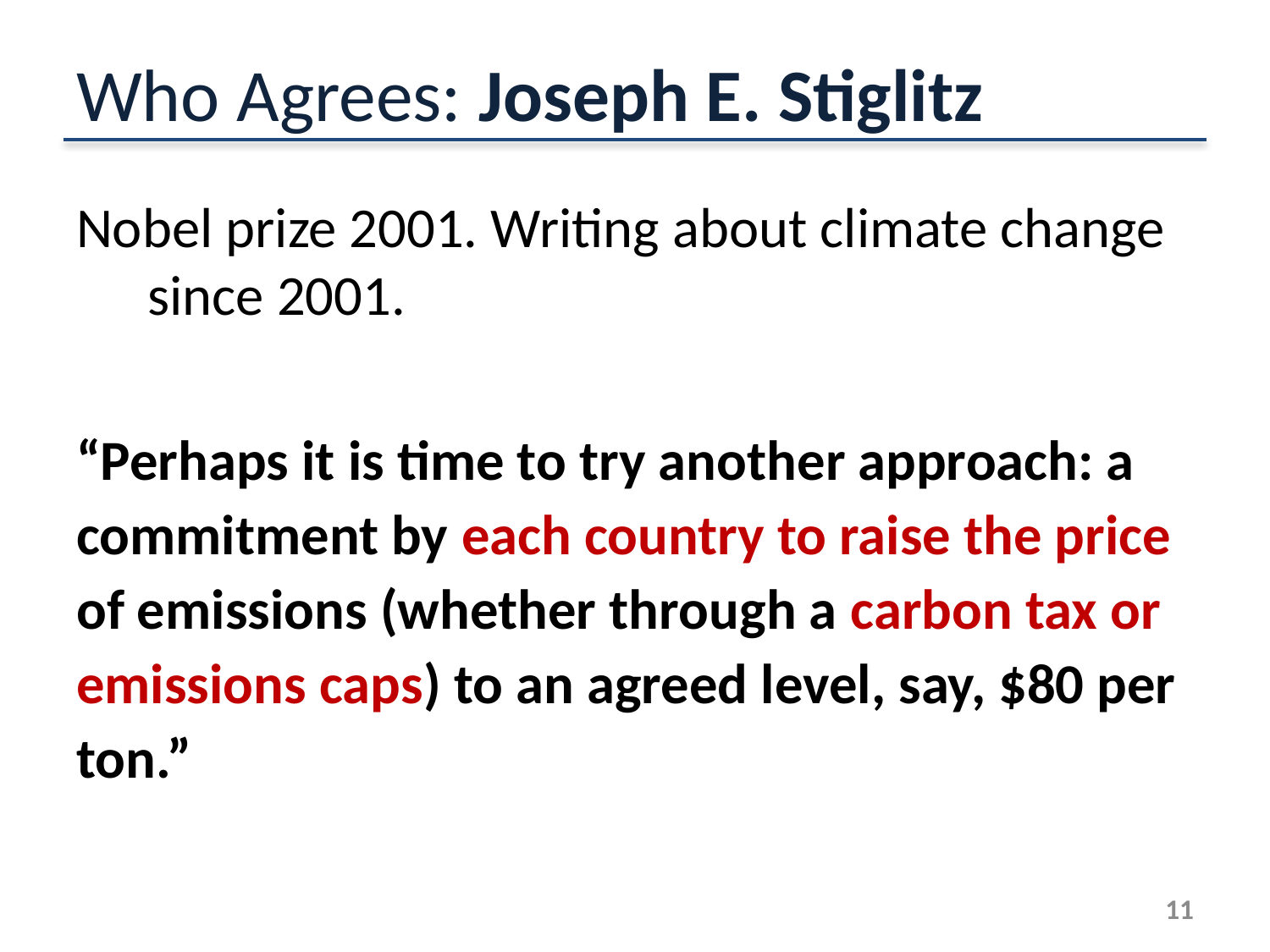

# Who Agrees: Joseph E. Stiglitz
Nobel prize 2001. Writing about climate change since 2001.

“Perhaps it is time to try another approach: a commitment by each country to raise the price of emissions (whether through a carbon tax or emissions caps) to an agreed level, say, $80 per ton.”
11